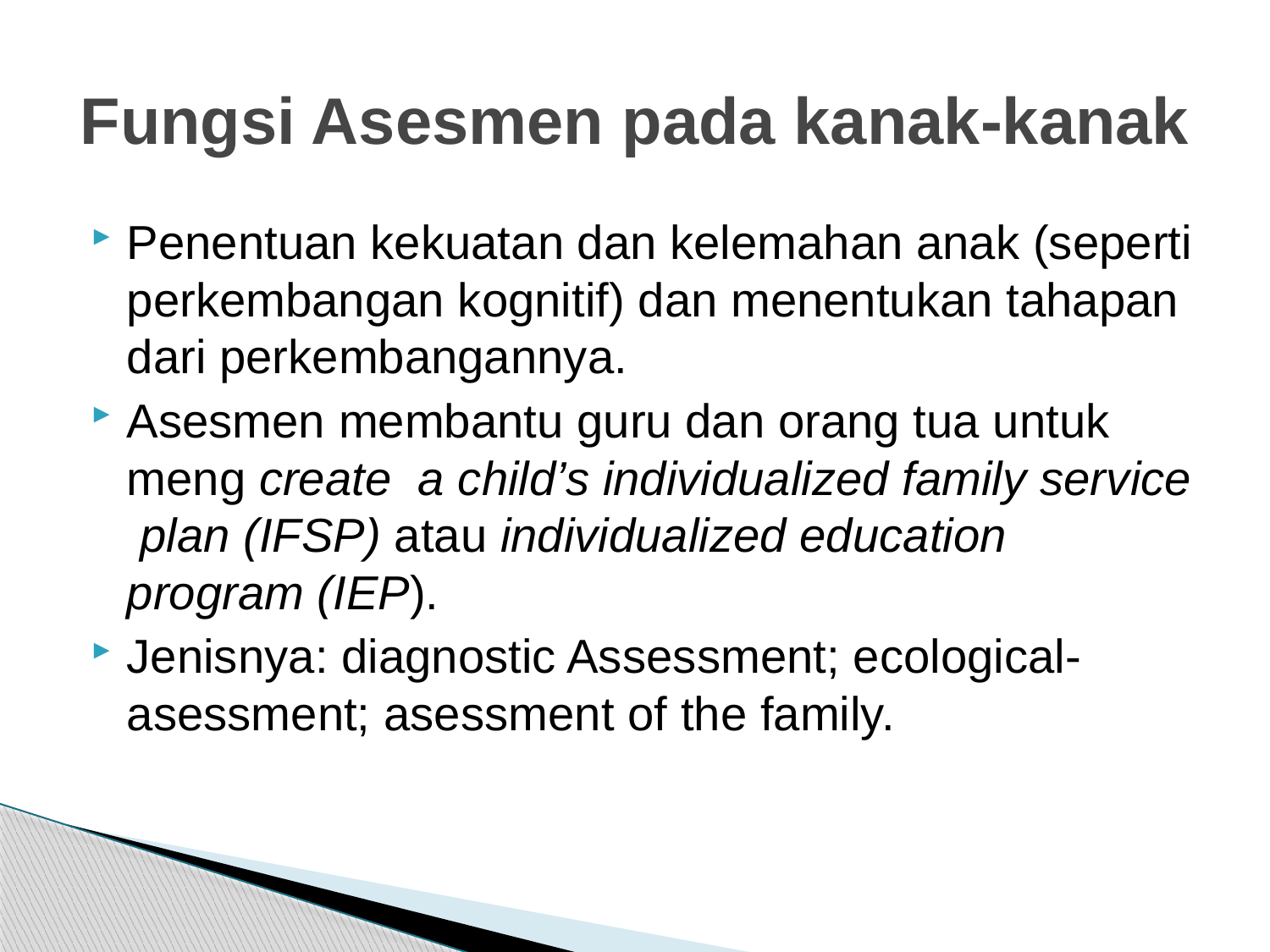

# Fungsi Asesmen pada kanak-kanak
Penentuan kekuatan dan kelemahan anak (seperti perkembangan kognitif) dan menentukan tahapan dari perkembangannya.
Asesmen membantu guru dan orang tua untuk meng create  a child’s individualized family service  plan (IFSP) atau individualized education program (IEP).
Jenisnya: diagnostic Assessment; ecological-asessment; asessment of the family.